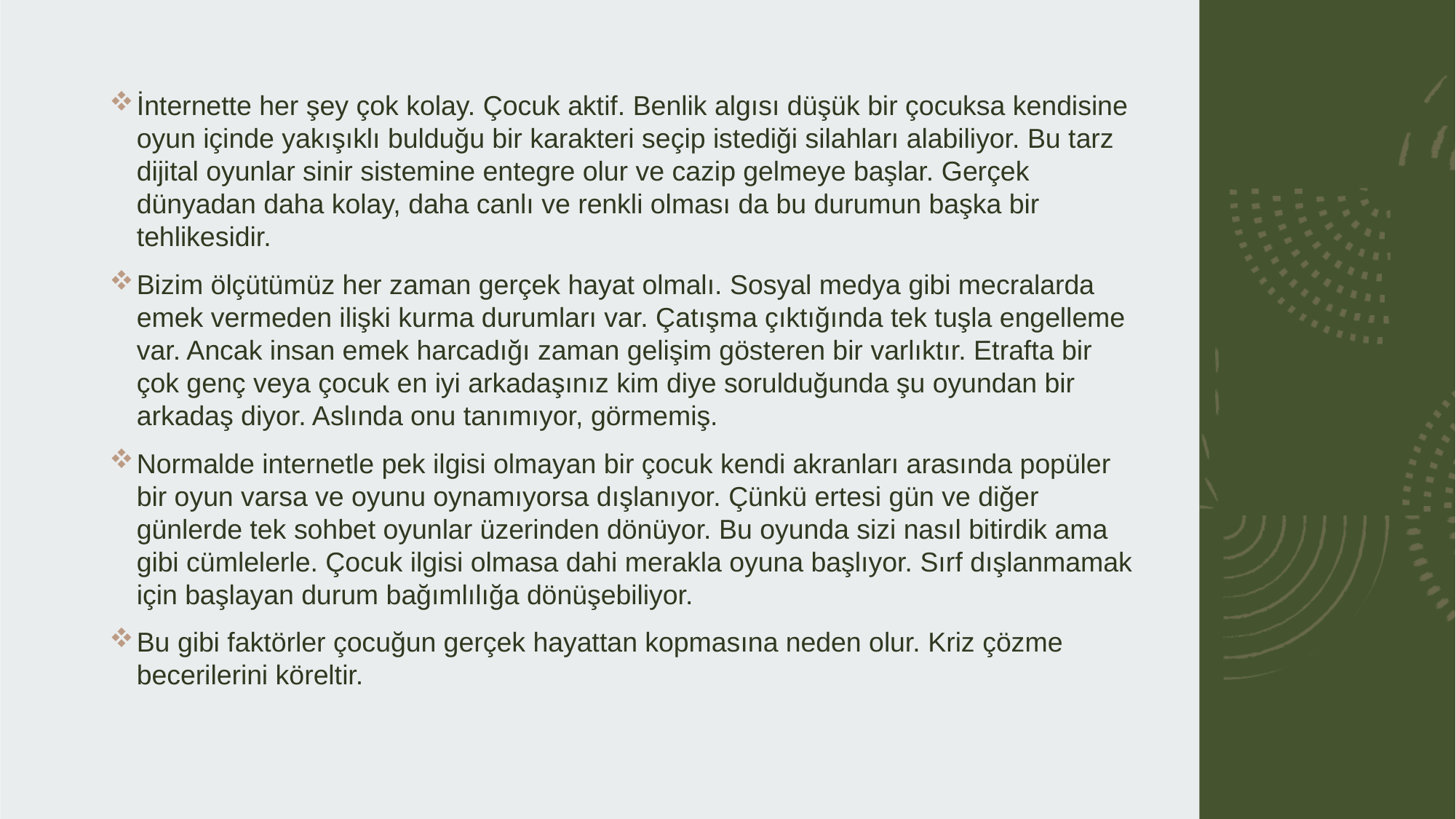

İnternette her şey çok kolay. Çocuk aktif. Benlik algısı düşük bir çocuksa kendisine oyun içinde yakışıklı bulduğu bir karakteri seçip istediği silahları alabiliyor. Bu tarz dijital oyunlar sinir sistemine entegre olur ve cazip gelmeye başlar. Gerçek dünyadan daha kolay, daha canlı ve renkli olması da bu durumun başka bir tehlikesidir.
Bizim ölçütümüz her zaman gerçek hayat olmalı. Sosyal medya gibi mecralarda emek vermeden ilişki kurma durumları var. Çatışma çıktığında tek tuşla engelleme var. Ancak insan emek harcadığı zaman gelişim gösteren bir varlıktır. Etrafta bir çok genç veya çocuk en iyi arkadaşınız kim diye sorulduğunda şu oyundan bir arkadaş diyor. Aslında onu tanımıyor, görmemiş.
Normalde internetle pek ilgisi olmayan bir çocuk kendi akranları arasında popüler bir oyun varsa ve oyunu oynamıyorsa dışlanıyor. Çünkü ertesi gün ve diğer günlerde tek sohbet oyunlar üzerinden dönüyor. Bu oyunda sizi nasıl bitirdik ama gibi cümlelerle. Çocuk ilgisi olmasa dahi merakla oyuna başlıyor. Sırf dışlanmamak için başlayan durum bağımlılığa dönüşebiliyor.
Bu gibi faktörler çocuğun gerçek hayattan kopmasına neden olur. Kriz çözme becerilerini köreltir.